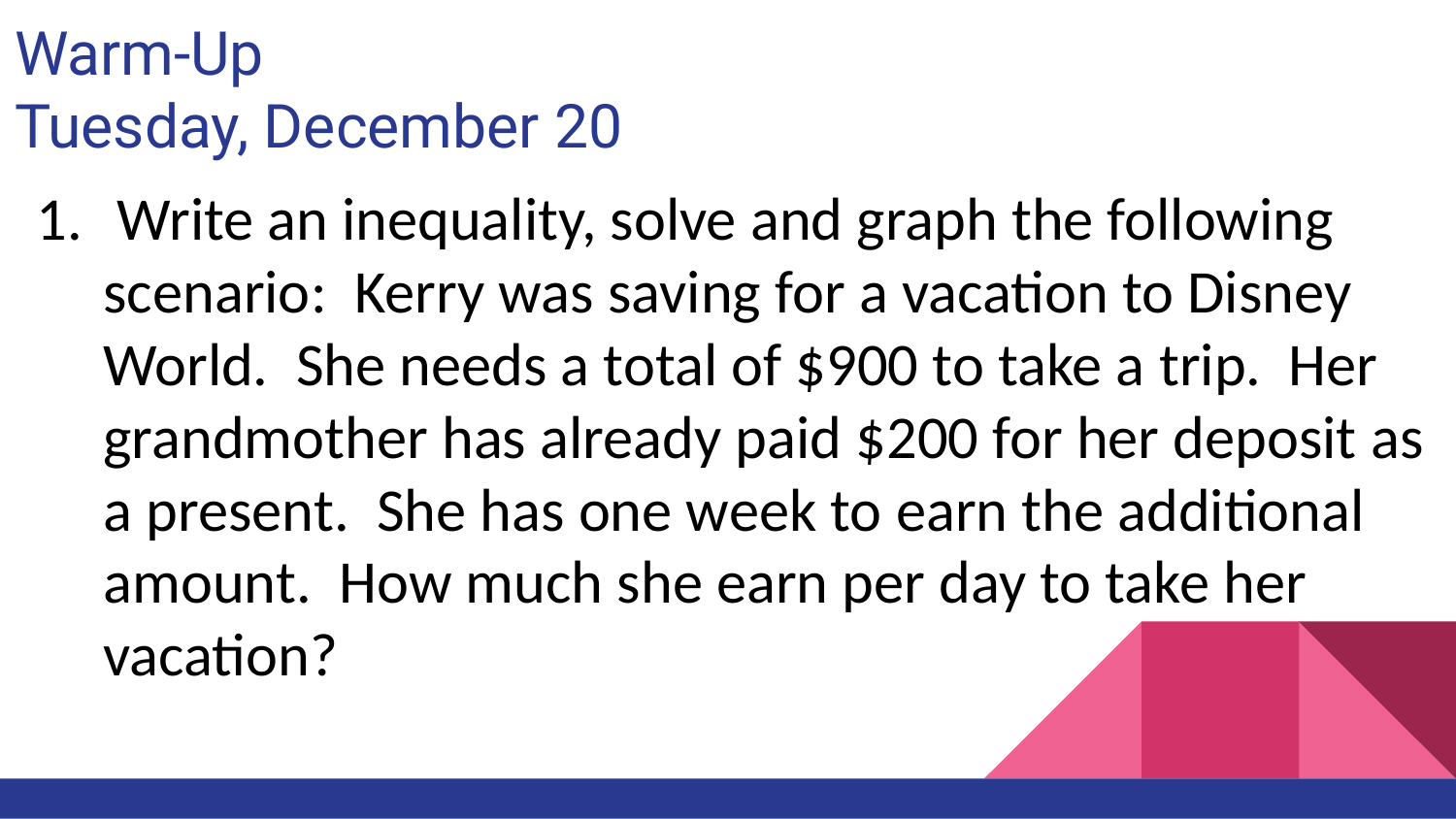

# Warm-Up
Tuesday, December 20
 Write an inequality, solve and graph the following scenario:  Kerry was saving for a vacation to Disney World.  She needs a total of $900 to take a trip.  Her grandmother has already paid $200 for her deposit as a present.  She has one week to earn the additional amount.  How much she earn per day to take her vacation?